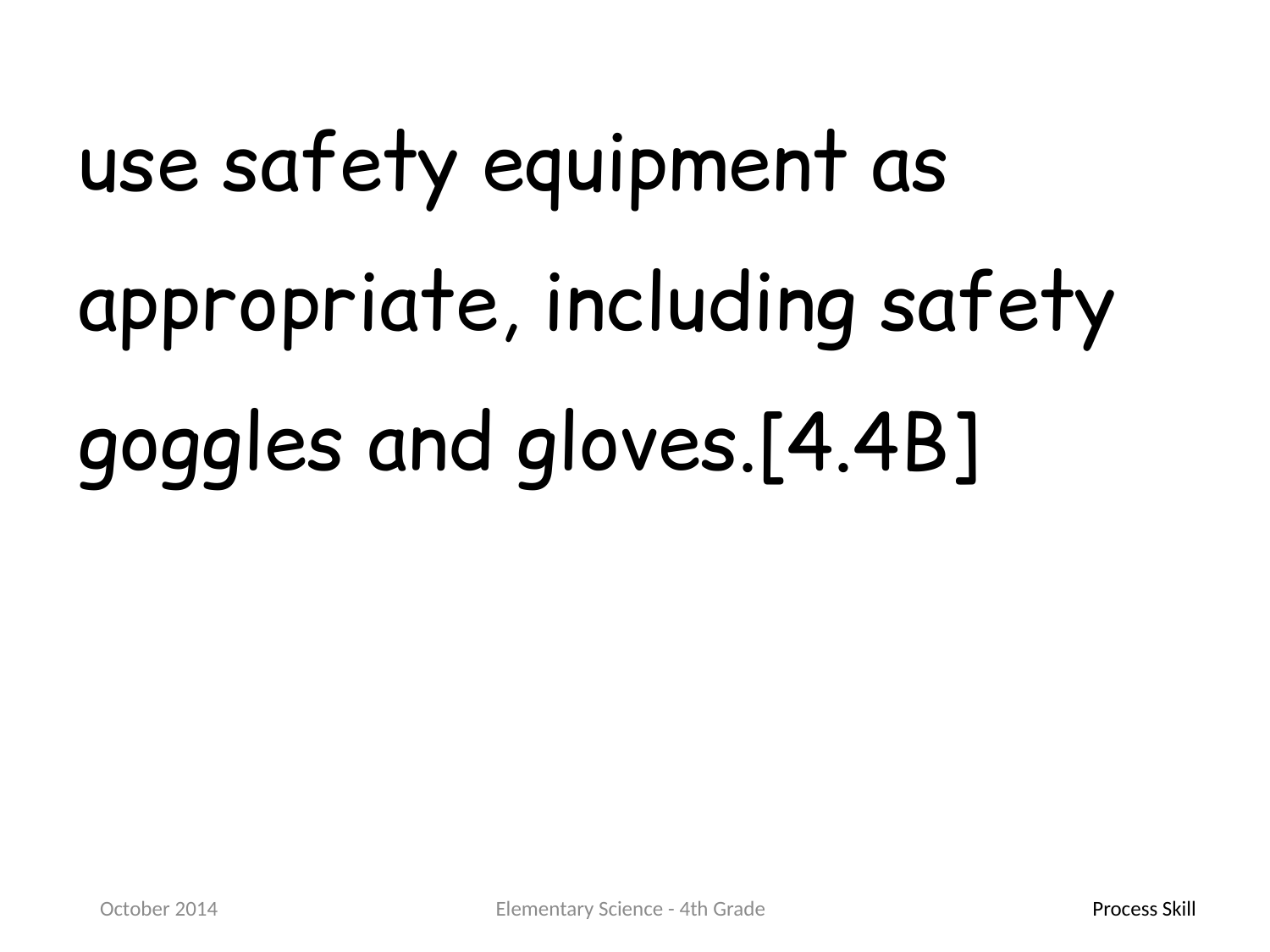

use safety equipment as appropriate, including safety goggles and gloves.[4.4B]
October 2014
Elementary Science - 4th Grade